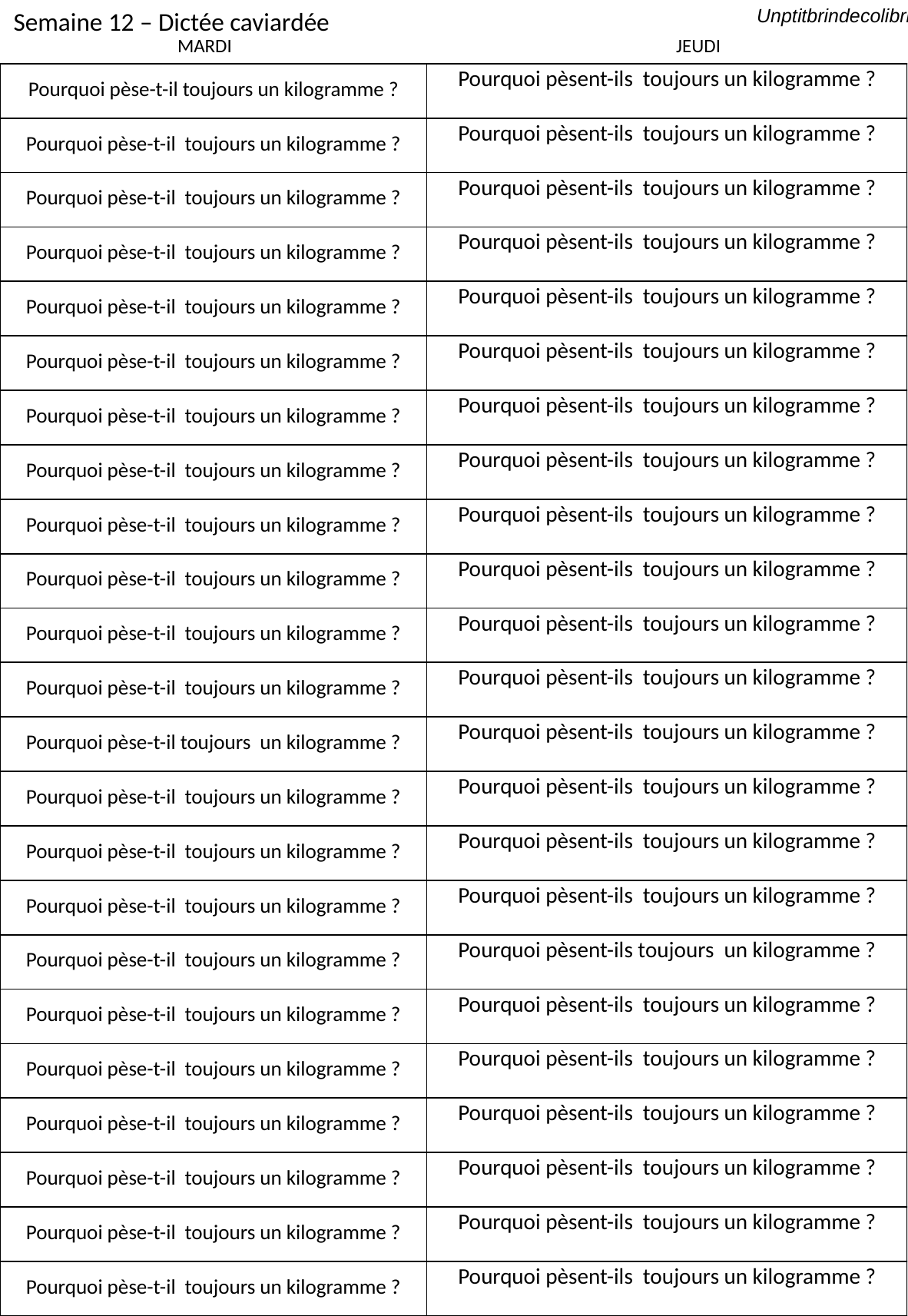

Semaine 12 – Dictée caviardée
Unptitbrindecolibri
MARDI
JEUDI
| Pourquoi pèse-t-il toujours un kilogramme ? |
| --- |
| Pourquoi pèse-t-il toujours un kilogramme ? |
| Pourquoi pèse-t-il toujours un kilogramme ? |
| Pourquoi pèse-t-il toujours un kilogramme ? |
| Pourquoi pèse-t-il toujours un kilogramme ? |
| Pourquoi pèse-t-il toujours un kilogramme ? |
| Pourquoi pèse-t-il toujours un kilogramme ? |
| Pourquoi pèse-t-il toujours un kilogramme ? |
| Pourquoi pèse-t-il toujours un kilogramme ? |
| Pourquoi pèse-t-il toujours un kilogramme ? |
| Pourquoi pèse-t-il toujours un kilogramme ? |
| Pourquoi pèse-t-il toujours un kilogramme ? |
| Pourquoi pèse-t-il toujours un kilogramme ? |
| Pourquoi pèse-t-il toujours un kilogramme ? |
| Pourquoi pèse-t-il toujours un kilogramme ? |
| Pourquoi pèse-t-il toujours un kilogramme ? |
| Pourquoi pèse-t-il toujours un kilogramme ? |
| Pourquoi pèse-t-il toujours un kilogramme ? |
| Pourquoi pèse-t-il toujours un kilogramme ? |
| Pourquoi pèse-t-il toujours un kilogramme ? |
| Pourquoi pèse-t-il toujours un kilogramme ? |
| Pourquoi pèse-t-il toujours un kilogramme ? |
| Pourquoi pèse-t-il toujours un kilogramme ? |
| Pourquoi pèsent-ils toujours un kilogramme ? |
| --- |
| Pourquoi pèsent-ils toujours un kilogramme ? |
| Pourquoi pèsent-ils toujours un kilogramme ? |
| Pourquoi pèsent-ils toujours un kilogramme ? |
| Pourquoi pèsent-ils toujours un kilogramme ? |
| Pourquoi pèsent-ils toujours un kilogramme ? |
| Pourquoi pèsent-ils toujours un kilogramme ? |
| Pourquoi pèsent-ils toujours un kilogramme ? |
| Pourquoi pèsent-ils toujours un kilogramme ? |
| Pourquoi pèsent-ils toujours un kilogramme ? |
| Pourquoi pèsent-ils toujours un kilogramme ? |
| Pourquoi pèsent-ils toujours un kilogramme ? |
| Pourquoi pèsent-ils toujours un kilogramme ? |
| Pourquoi pèsent-ils toujours un kilogramme ? |
| Pourquoi pèsent-ils toujours un kilogramme ? |
| Pourquoi pèsent-ils toujours un kilogramme ? |
| Pourquoi pèsent-ils toujours un kilogramme ? |
| Pourquoi pèsent-ils toujours un kilogramme ? |
| Pourquoi pèsent-ils toujours un kilogramme ? |
| Pourquoi pèsent-ils toujours un kilogramme ? |
| Pourquoi pèsent-ils toujours un kilogramme ? |
| Pourquoi pèsent-ils toujours un kilogramme ? |
| Pourquoi pèsent-ils toujours un kilogramme ? |